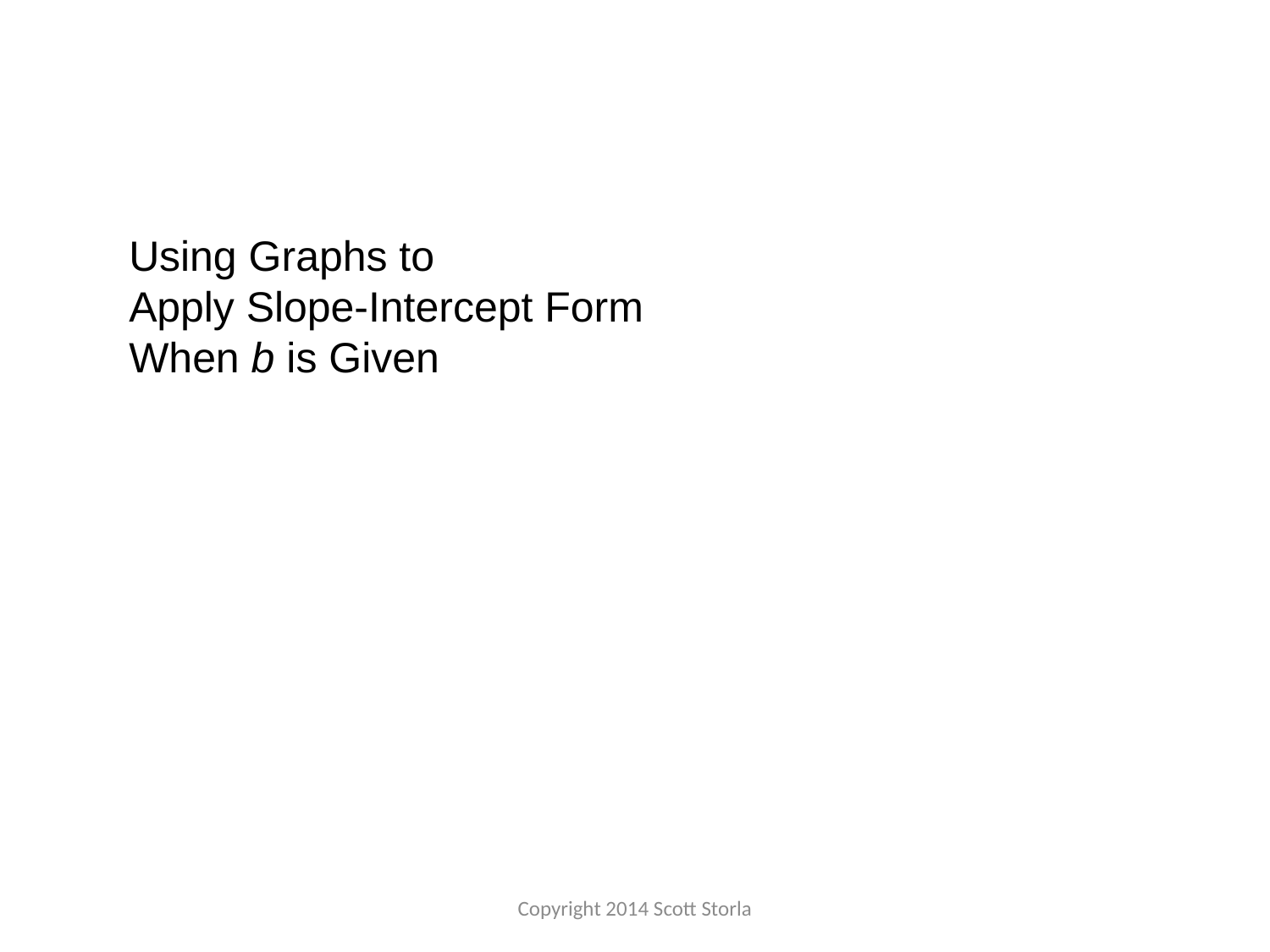

Using Graphs to
Apply Slope-Intercept Form
When b is Given
Copyright 2014 Scott Storla